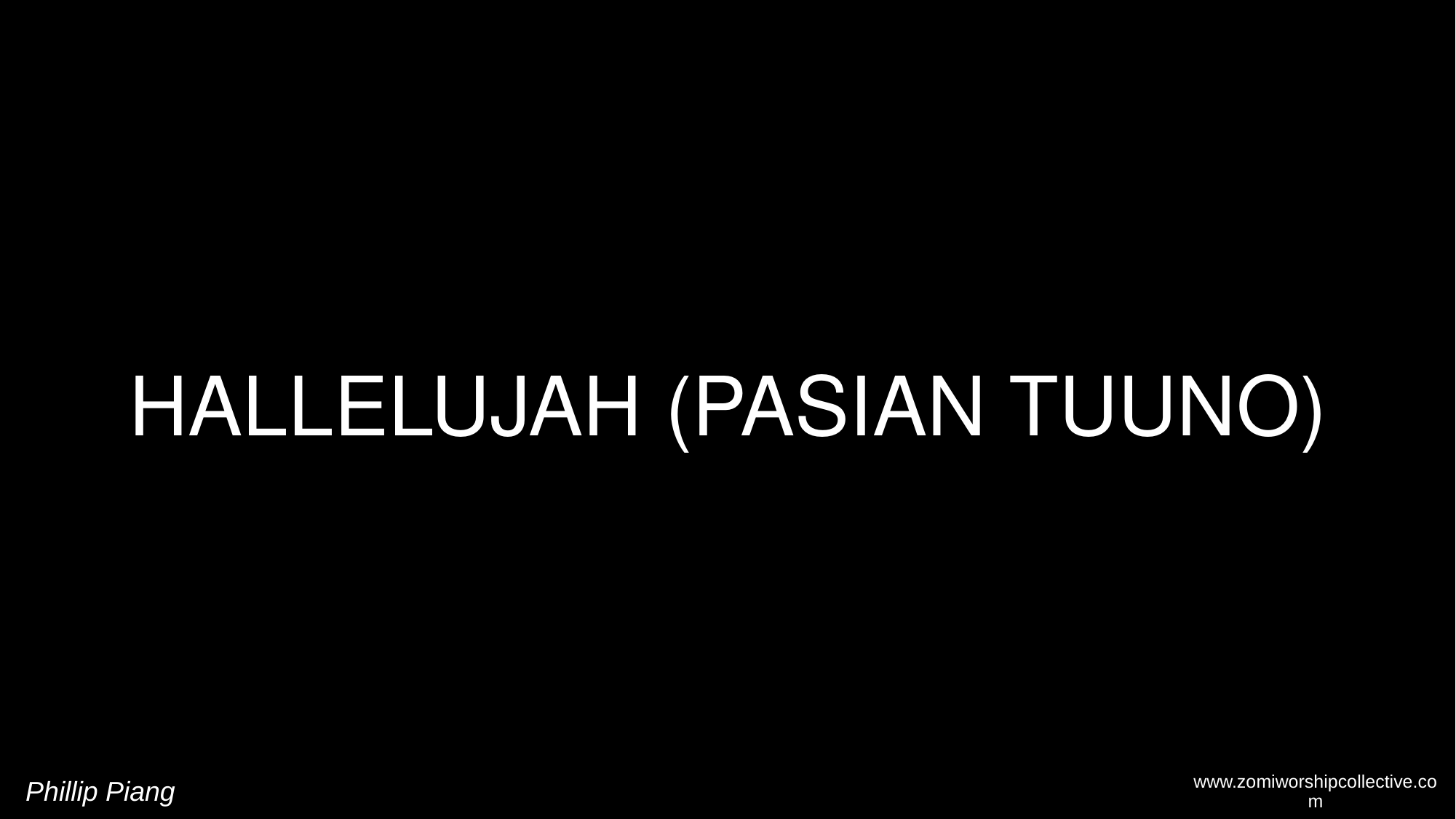

# HALLELUJAH (PASIAN TUUNO)
Phillip Piang
www.zomiworshipcollective.com